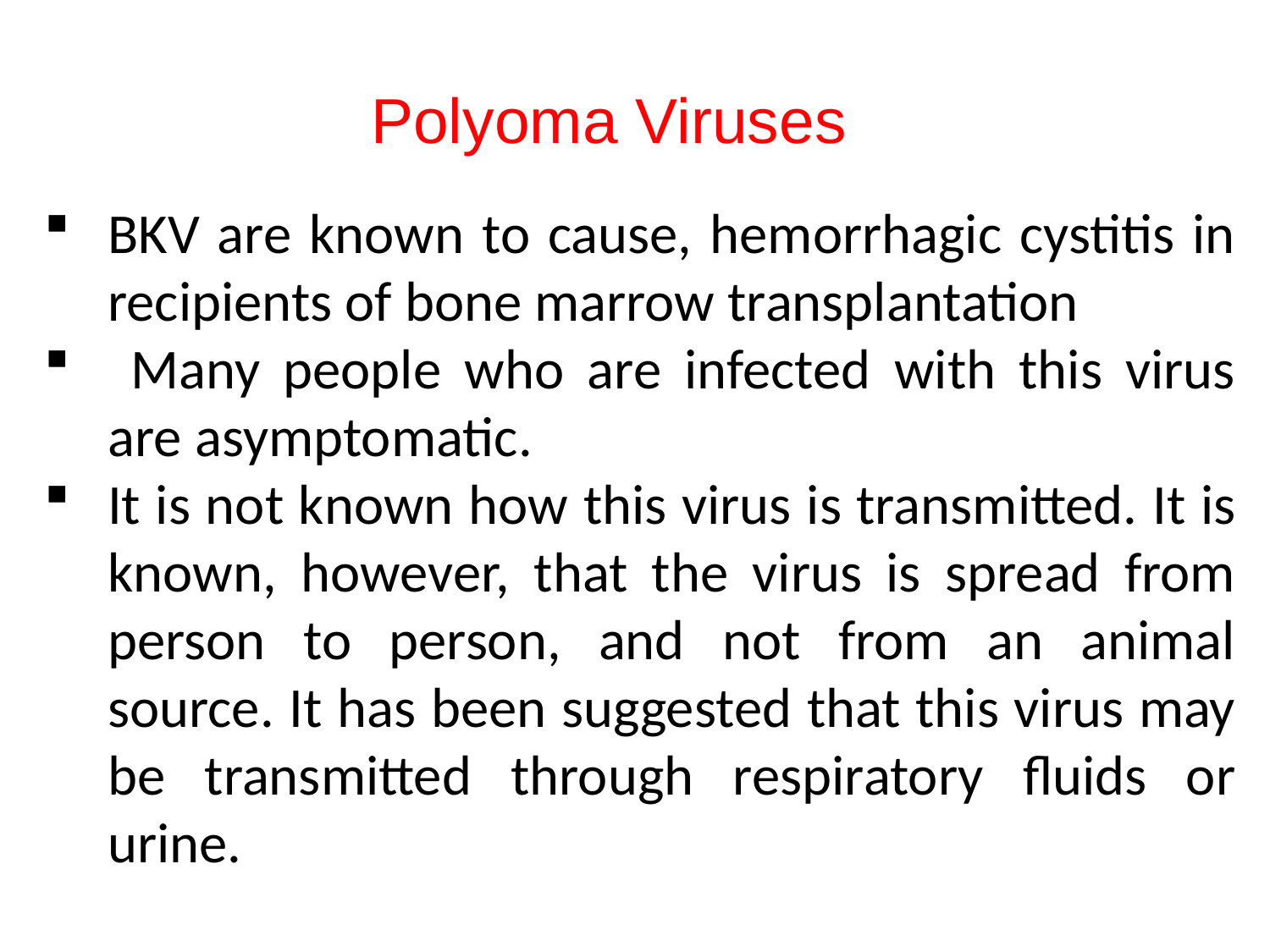

Polyoma Viruses

BKV are known to cause, hemorrhagic cystitis in recipients of bone marrow transplantation
 Many people who are infected with this virus are asymptomatic.
It is not known how this virus is transmitted. It is known, however, that the virus is spread from person to person, and not from an animal source. It has been suggested that this virus may be transmitted through respiratory fluids or urine.